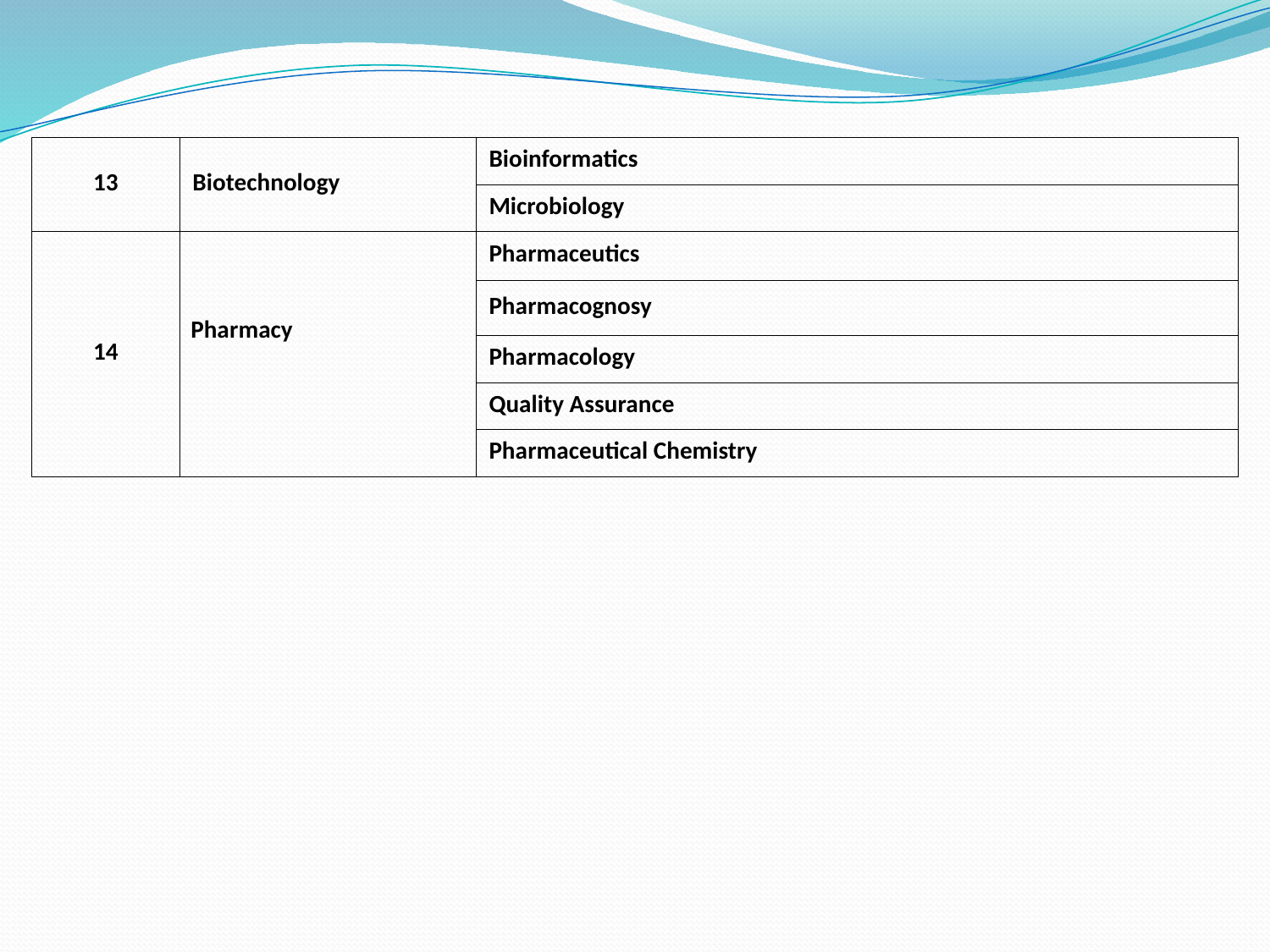

| 13 | Biotechnology | Bioinformatics |
| --- | --- | --- |
|  |  | Microbiology |
| 14 | Pharmacy | Pharmaceutics |
|  |  | Pharmacognosy |
|  |  | Pharmacology |
|  |  | Quality Assurance |
|  |  | Pharmaceutical Chemistry |